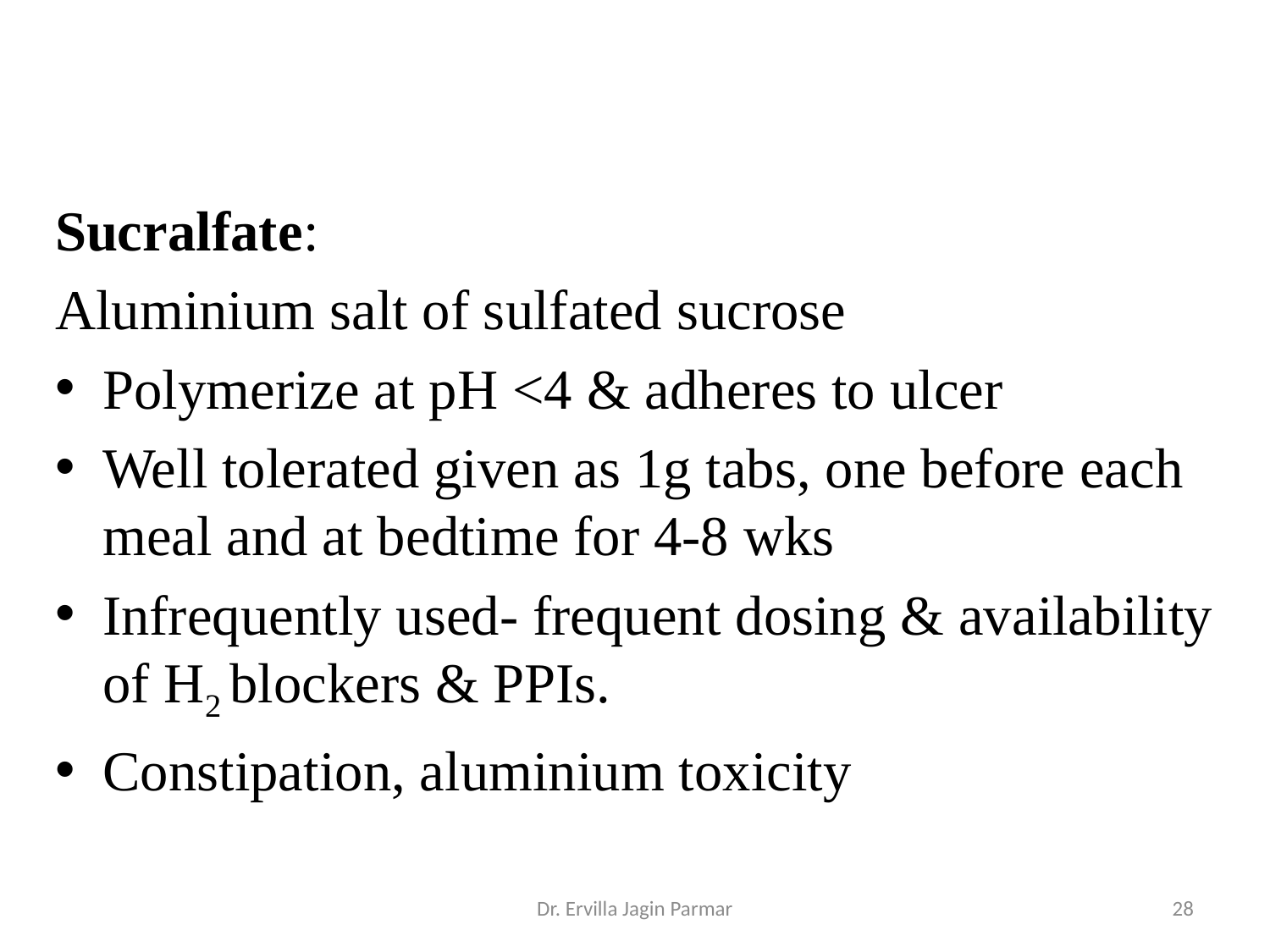

Sucralfate:
Aluminium salt of sulfated sucrose
Polymerize at pH <4 & adheres to ulcer
Well tolerated given as 1g tabs, one before each meal and at bedtime for 4-8 wks
Infrequently used- frequent dosing & availability of H2 blockers & PPIs.
Constipation, aluminium toxicity

Dr. Ervilla Jagin Parmar
28